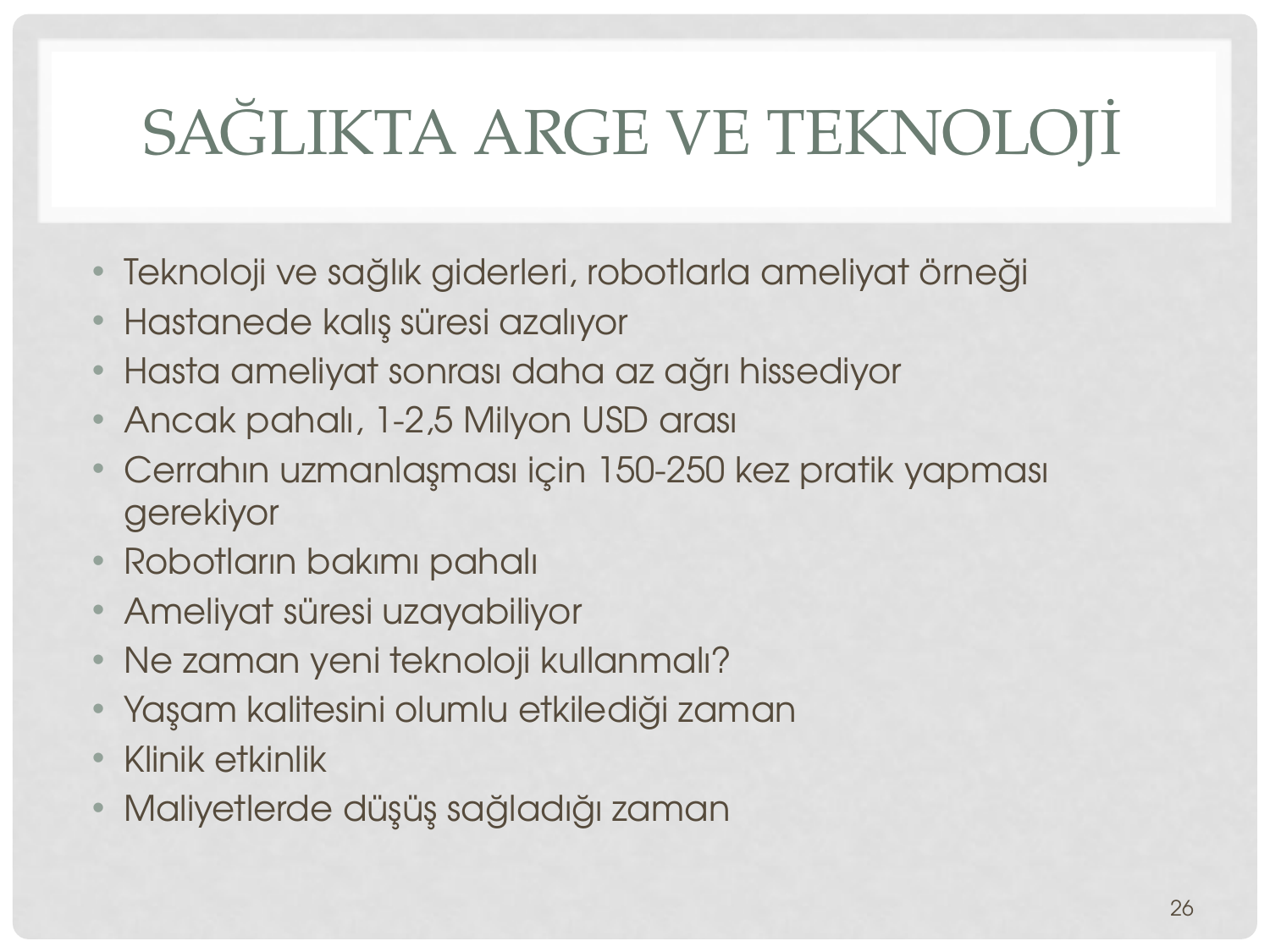

# SAĞLIKTA ARGE VE TEKNOLOJİ
Teknoloji ve sağlık giderleri, robotlarla ameliyat örneği
Hastanede kalış süresi azalıyor
Hasta ameliyat sonrası daha az ağrı hissediyor
Ancak pahalı, 1-2,5 Milyon USD arası
Cerrahın uzmanlaşması için 150-250 kez pratik yapması gerekiyor
Robotların bakımı pahalı
Ameliyat süresi uzayabiliyor
Ne zaman yeni teknoloji kullanmalı?
Yaşam kalitesini olumlu etkilediği zaman
Klinik etkinlik
Maliyetlerde düşüş sağladığı zaman

26